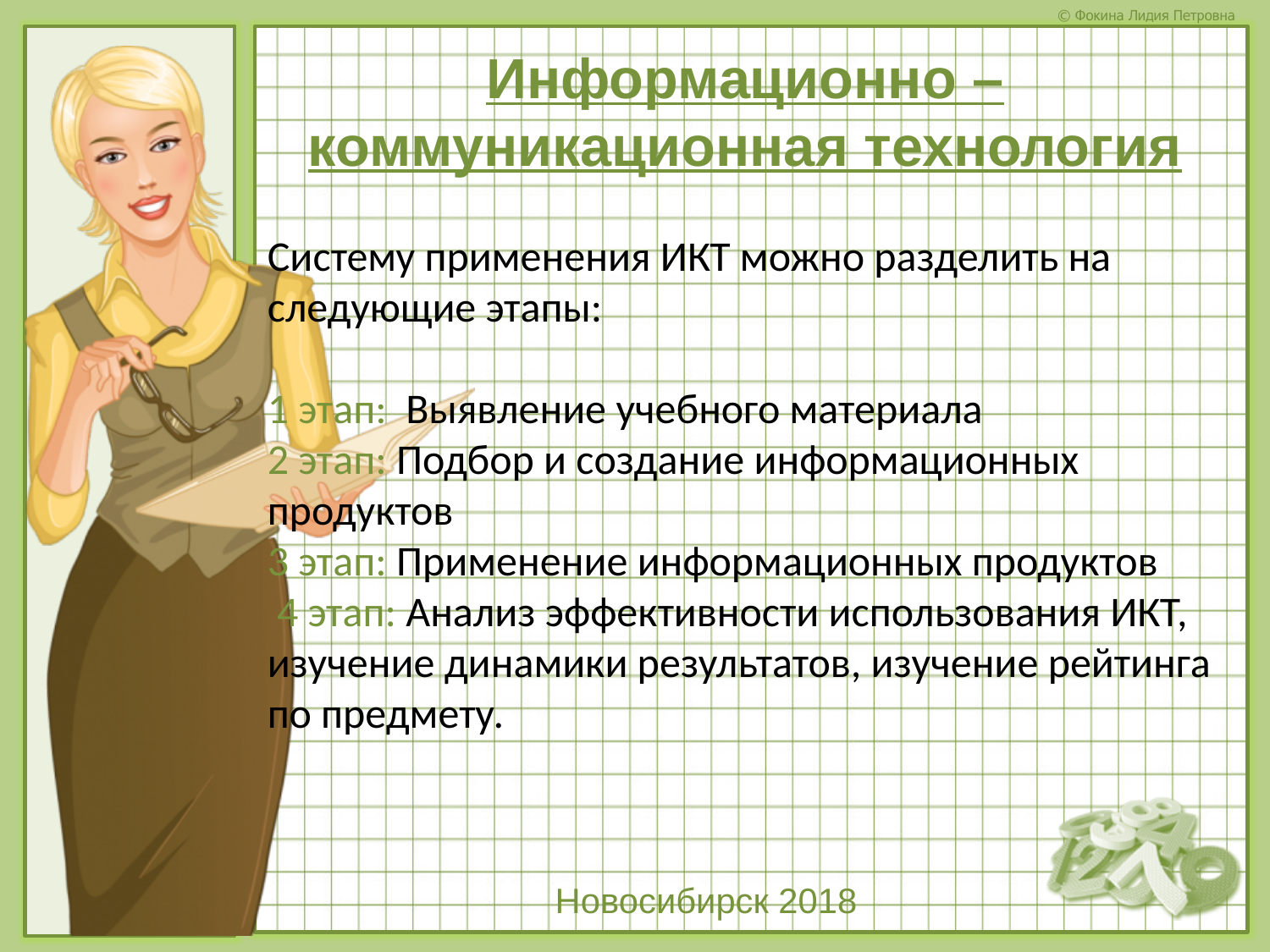

Информационно – коммуникационная технология

Систему применения ИКТ можно разделить на следующие этапы:

1 этап:  Выявление учебного материала
2 этап: Подбор и создание информационных продуктов
3 этап: Применение информационных продуктов
 4 этап: Анализ эффективности использования ИКТ, изучение динамики результатов, изучение рейтинга по предмету.

Новосибирск 2018